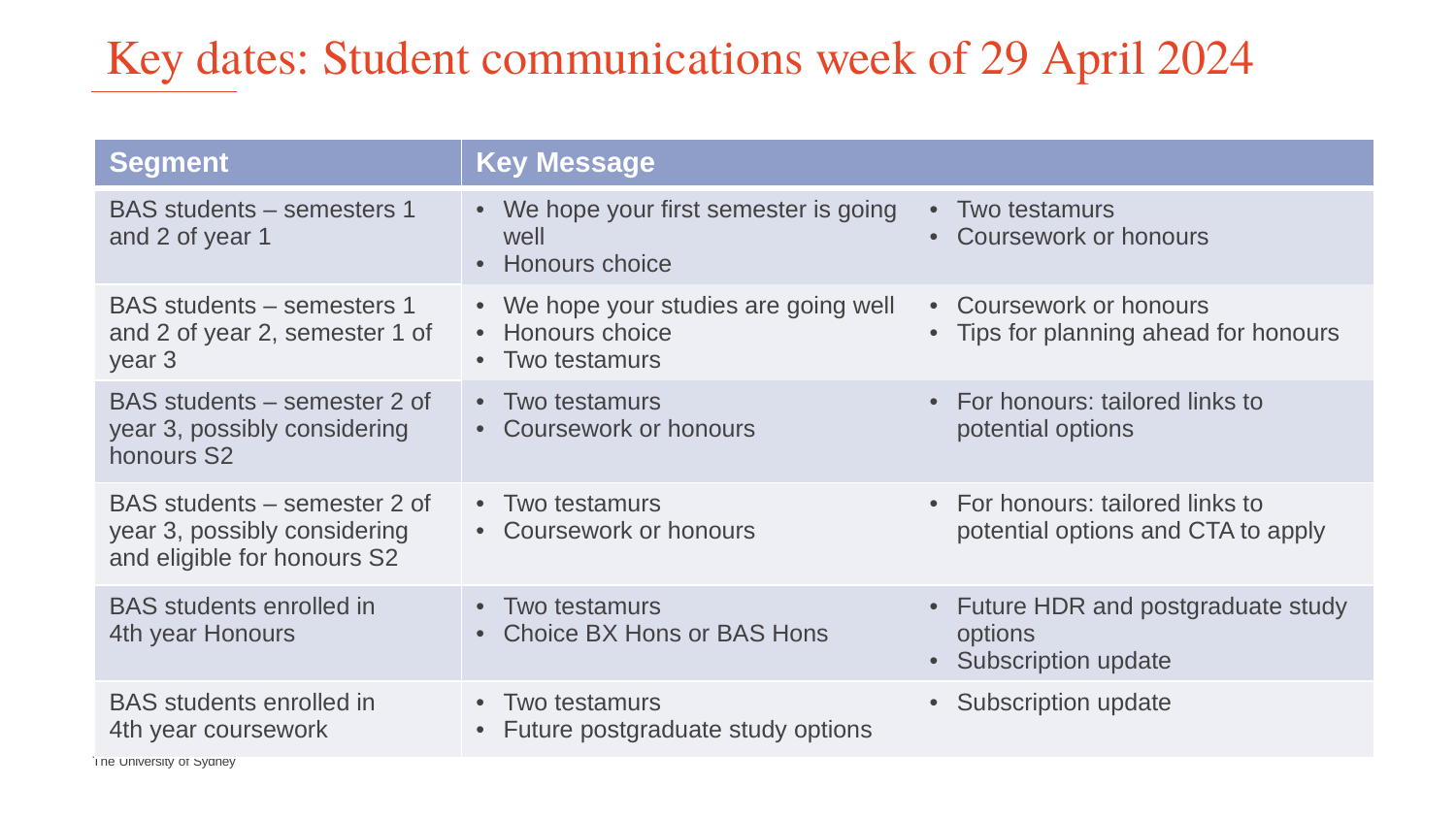

Key dates: Student communications week of 29 April 2024
| Segment | Key Message |  |
| --- | --- | --- |
| BAS students – semesters 1 and 2 of year 1 | We hope your first semester is going well Honours choice | Two testamurs Coursework or honours |
| BAS students – semesters 1 and 2 of year 2, semester 1 of year 3 | We hope your studies are going well Honours choice Two testamurs | Coursework or honours Tips for planning ahead for honours |
| BAS students – semester 2 of year 3, possibly considering honours S2 | Two testamurs​ Coursework or honours​ | For honours: tailored links to potential options |
| BAS students – semester 2 of year 3, possibly considering and eligible for honours S2 | Two testamurs​ Coursework or honours​ | For honours: tailored links to potential options and CTA to apply |
| BAS students enrolled in 4th year Honours​ | Two testamurs​ Choice BX Hons or BAS Hons​ | Future HDR and postgraduate study options Subscription update |
| BAS students enrolled in 4th year coursework​ | Two testamurs​ Future postgraduate study options | Subscription update |